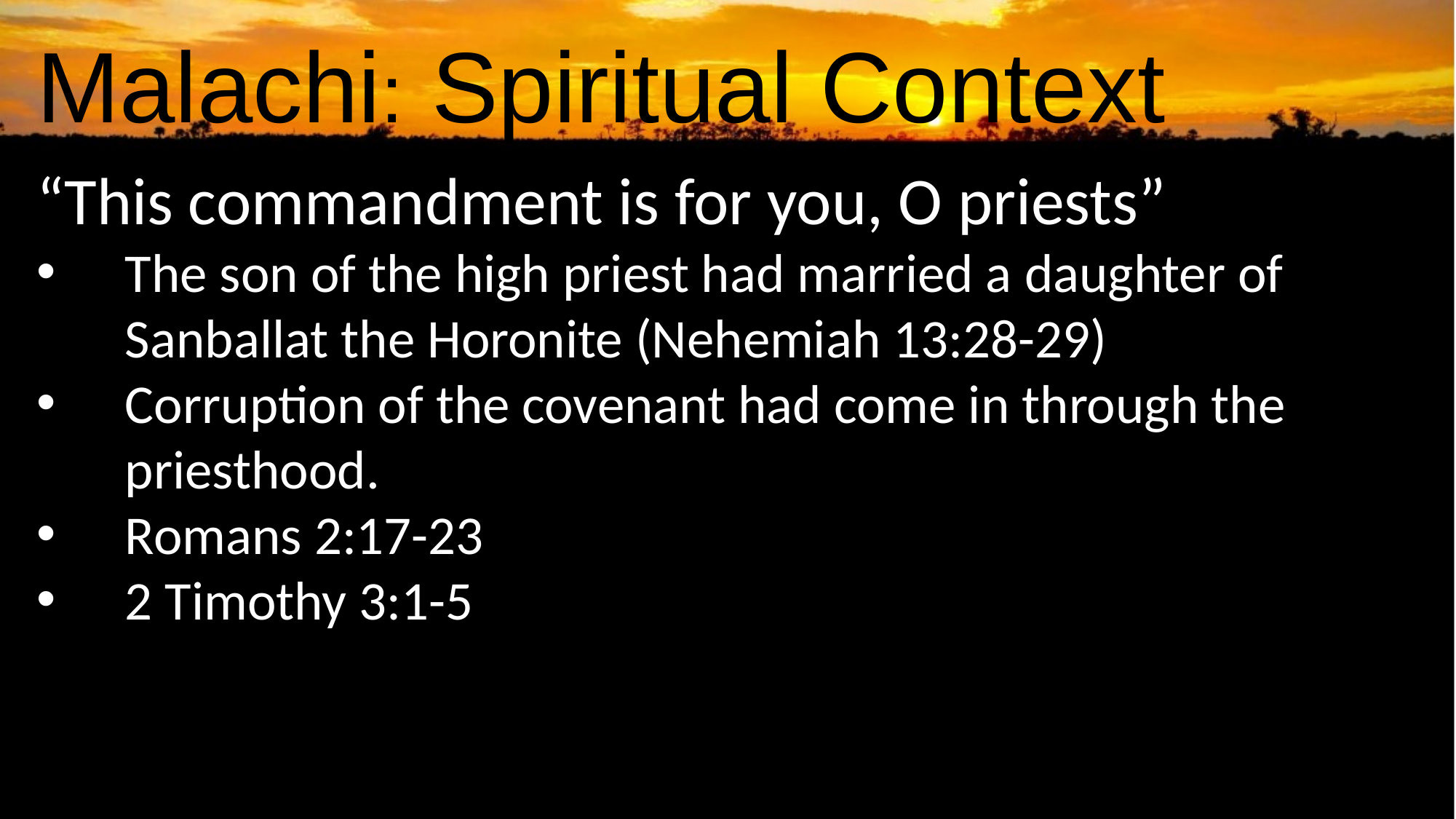

Malachi: Spiritual Context
“This commandment is for you, O priests”
The son of the high priest had married a daughter of Sanballat the Horonite (Nehemiah 13:28-29)
Corruption of the covenant had come in through the priesthood.
Romans 2:17-23
2 Timothy 3:1-5